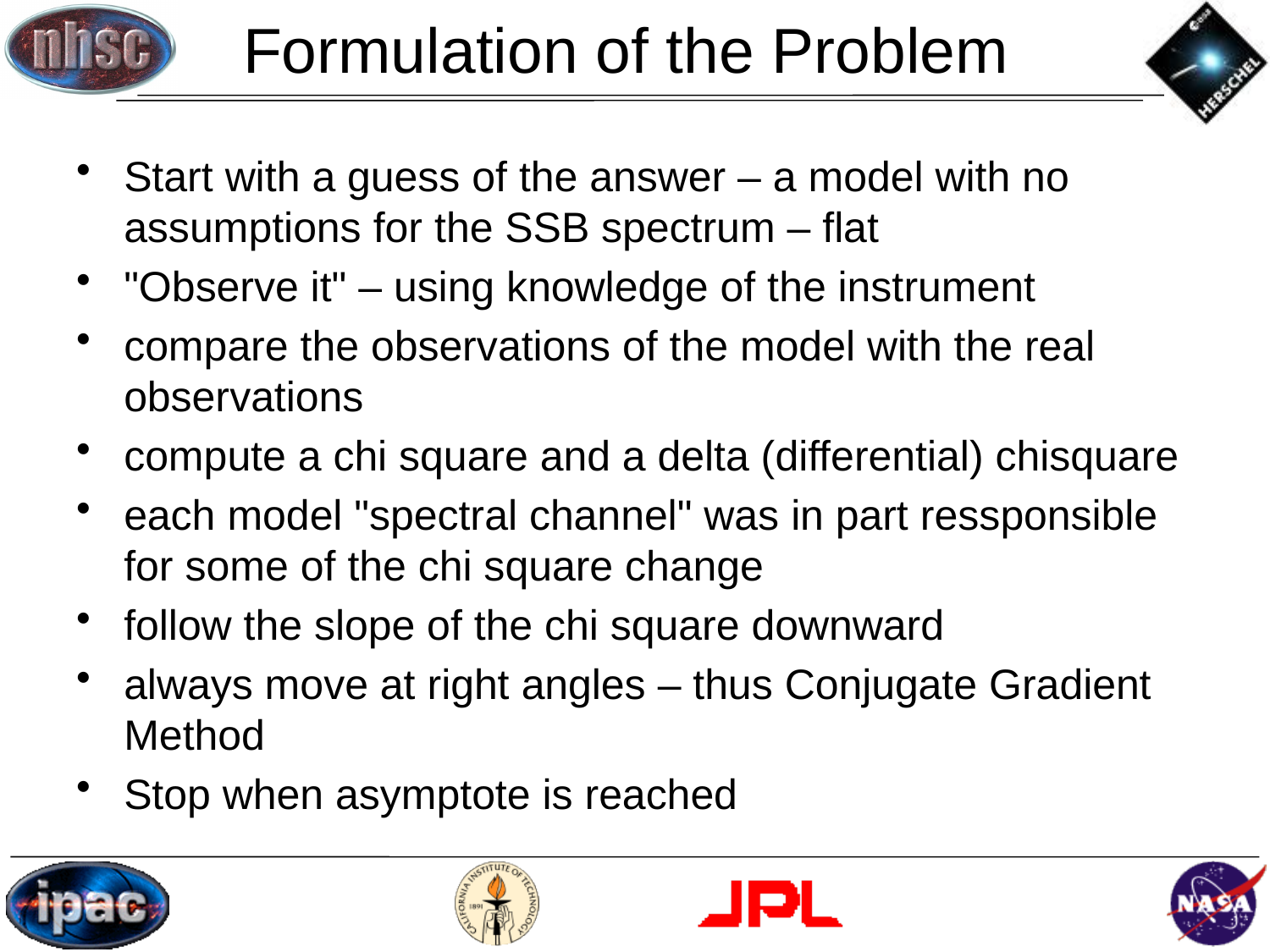

# Formulation of the Problem
Start with a guess of the answer – a model with no assumptions for the SSB spectrum – flat
"Observe it" – using knowledge of the instrument
compare the observations of the model with the real observations
compute a chi square and a delta (differential) chisquare
each model "spectral channel" was in part ressponsible for some of the chi square change
follow the slope of the chi square downward
always move at right angles – thus Conjugate Gradient Method
Stop when asymptote is reached